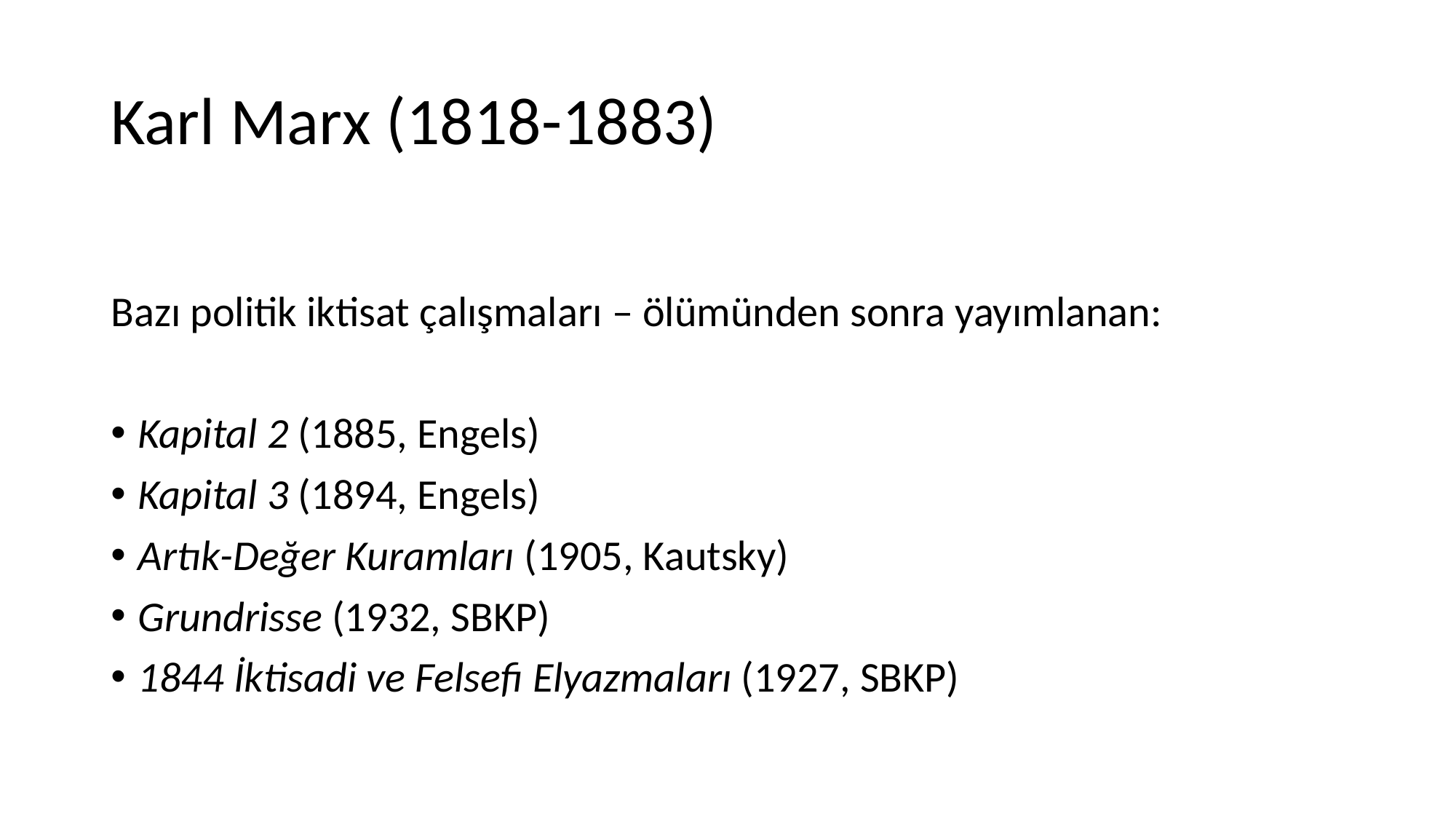

# Karl Marx (1818-1883)

Bazı politik iktisat çalışmaları – ölümünden sonra yayımlanan:

Kapital 2 (1885, Engels)
Kapital 3 (1894, Engels)
Artık-Değer Kuramları (1905, Kautsky)
Grundrisse (1932, SBKP)
1844 İktisadi ve Felsefi Elyazmaları (1927, SBKP)